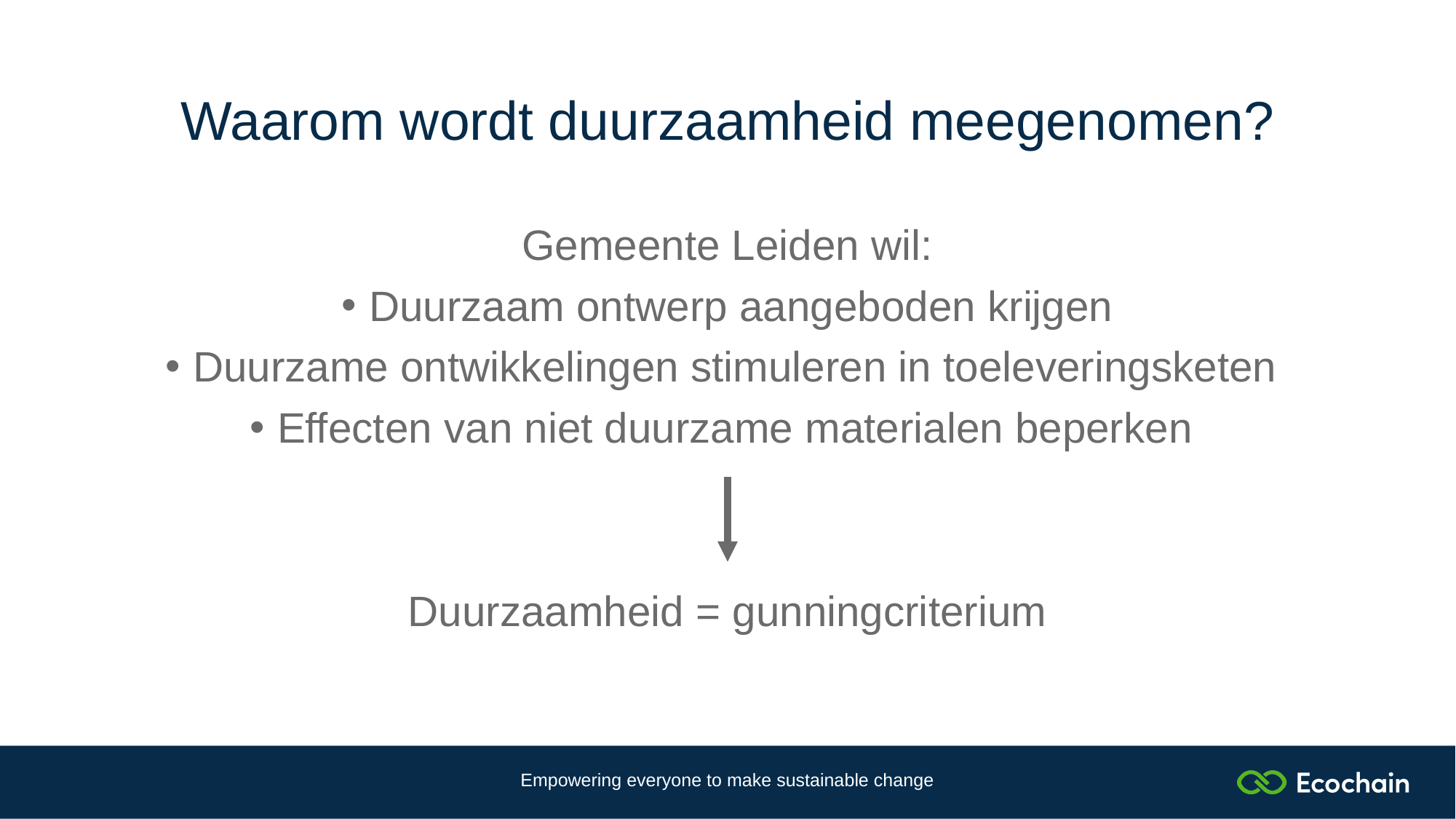

# Waarom wordt duurzaamheid meegenomen?
Gemeente Leiden wil:
Duurzaam ontwerp aangeboden krijgen
Duurzame ontwikkelingen stimuleren in toeleveringsketen
Effecten van niet duurzame materialen beperken

Duurzaamheid = gunningcriterium